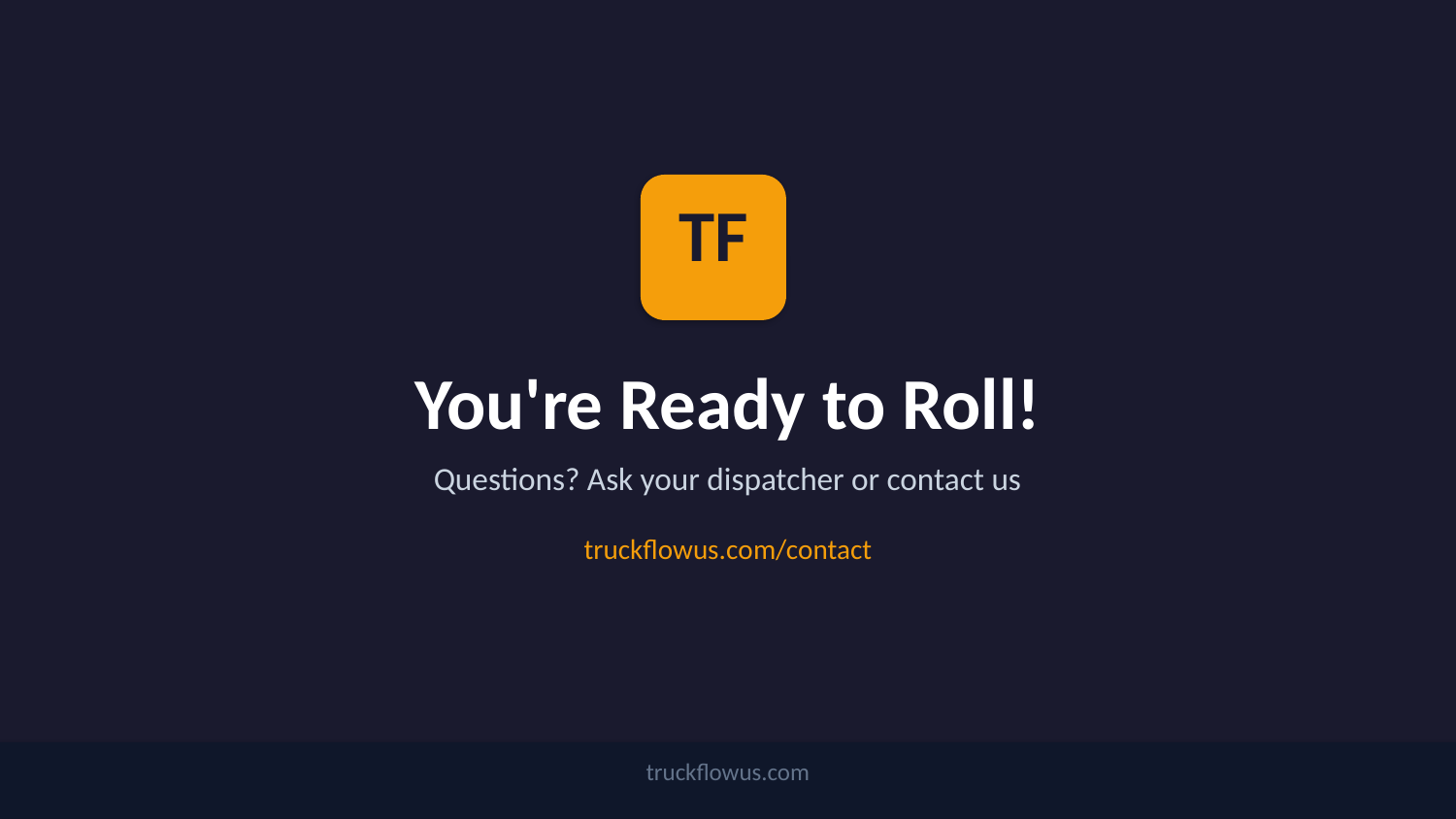

TF
You're Ready to Roll!
Questions? Ask your dispatcher or contact us
truckflowus.com/contact

truckflowus.com